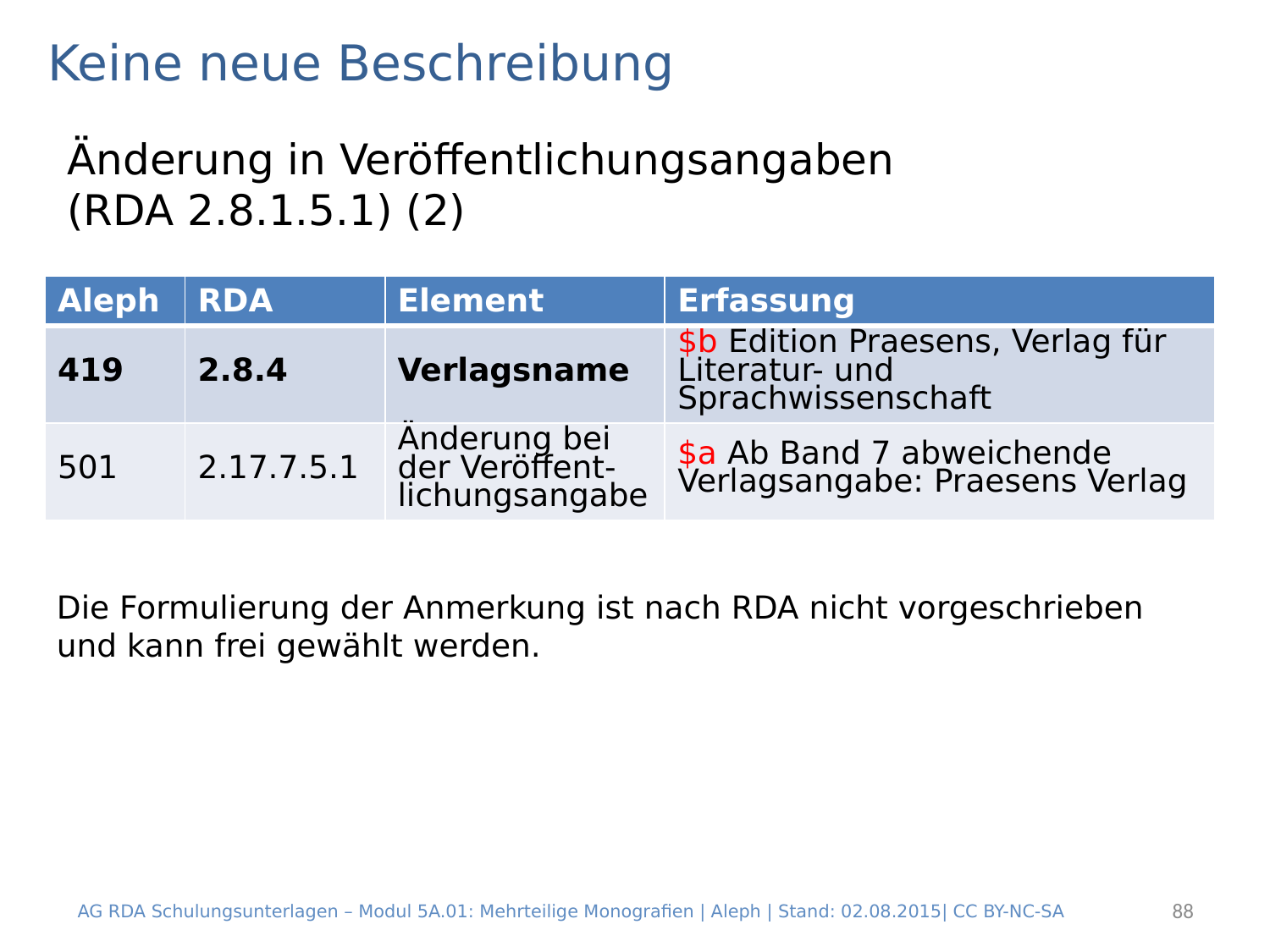

# Keine neue Beschreibung
Änderung in Veröffentlichungsangaben                  (RDA 2.8.1.5.1) (2)
| Aleph | RDA | Element | Erfassung |
| --- | --- | --- | --- |
| 419 | 2.8.4 | Verlagsname | $b Edition Praesens, Verlag für Literatur- und Sprachwissenschaft |
| 501 | 2.17.7.5.1 | Änderung bei der Veröffent-lichungsangabe | $a Ab Band 7 abweichende Verlagsangabe: Praesens Verlag |
Die Formulierung der Anmerkung ist nach RDA nicht vorgeschrieben und kann frei gewählt werden.
AG RDA Schulungsunterlagen – Modul 5A.01: Mehrteilige Monografien | Aleph | Stand: 02.08.2015| CC BY-NC-SA
88